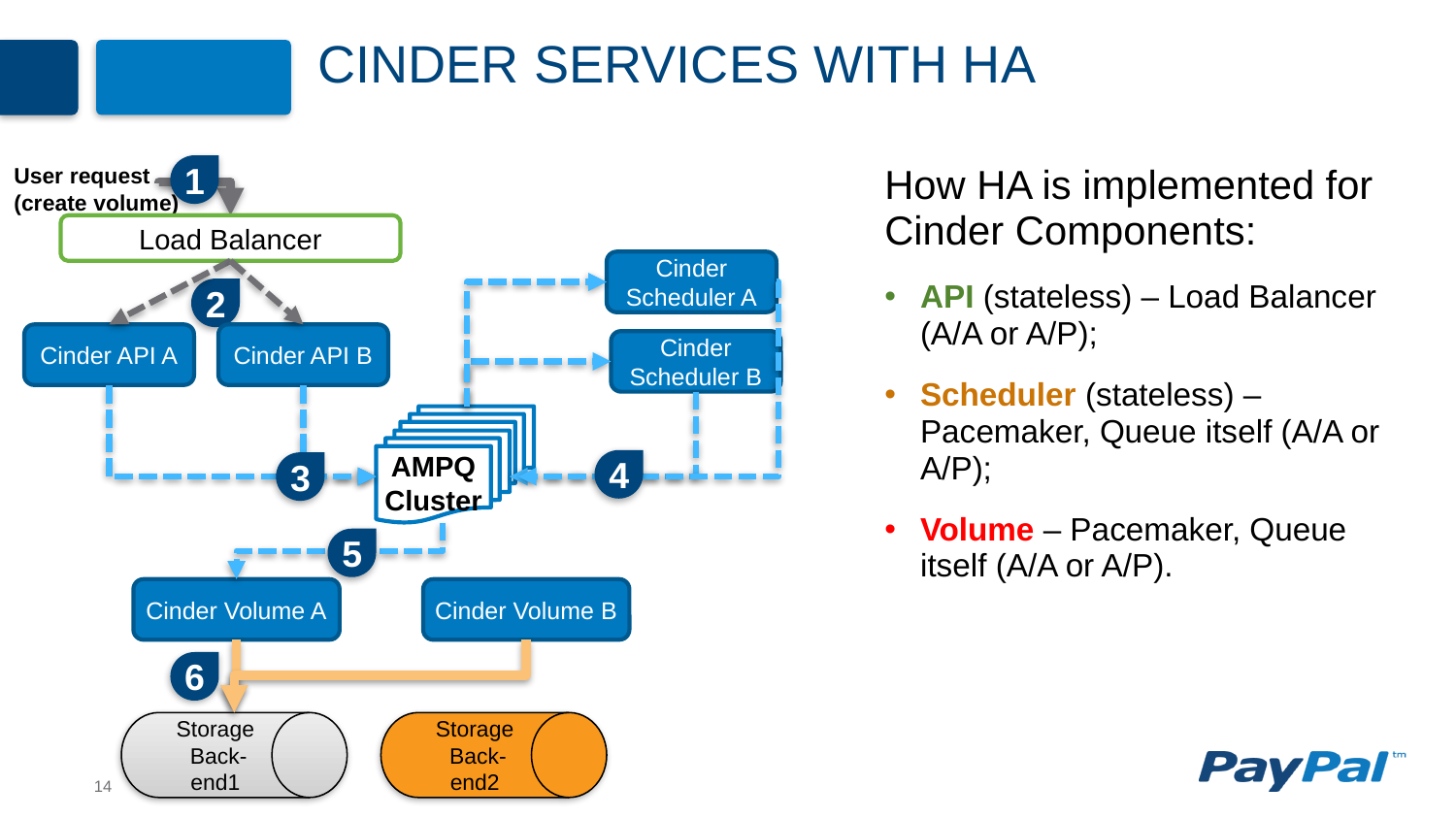

# Cinder services with ha
User request
(create volume)
How HA is implemented for Cinder Components:
API (stateless) – Load Balancer (A/A or A/P);
Scheduler (stateless) – Pacemaker, Queue itself (A/A or A/P);
Volume – Pacemaker, Queue itself (A/A or A/P).
1
Load Balancer
Cinder Scheduler A
2
Cinder API A
Cinder API B
Cinder Scheduler B

AMPQ
Cluster
4
3
5
Cinder Volume B
Cinder Volume A
6
Storage
 Back-end1
Storage
 Back-end2